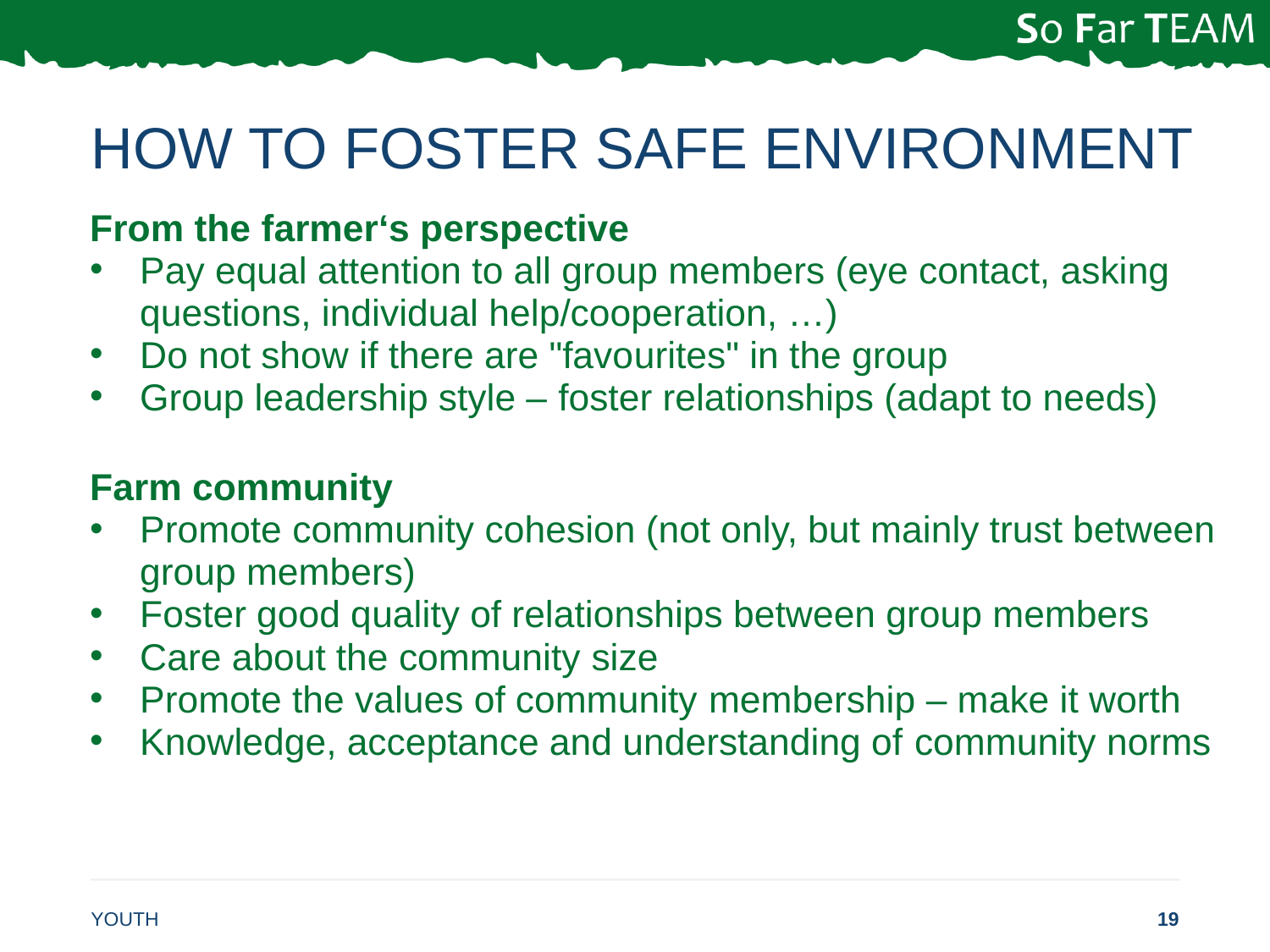

# HOW TO FOSTER SAFE ENVIRONMENT
From the farmer‘s perspective
Pay equal attention to all group members (eye contact, asking questions, individual help/cooperation, …)
Do not show if there are "favourites" in the group
Group leadership style – foster relationships (adapt to needs)

Farm community
Promote community cohesion (not only, but mainly trust between group members)
Foster good quality of relationships between group members
Care about the community size
Promote the values of community membership – make it worth
Knowledge, acceptance and understanding of community norms
YOUTH
19